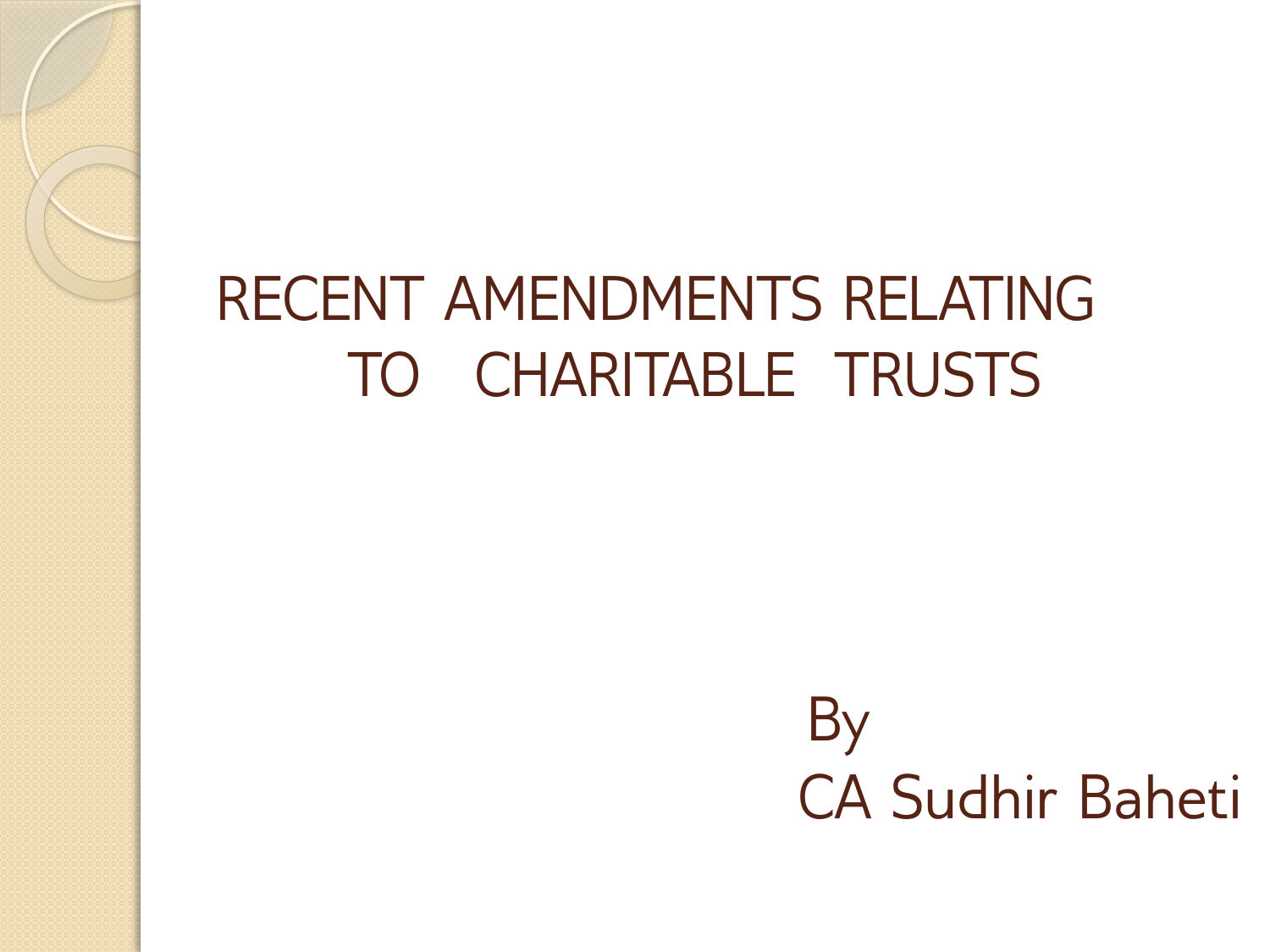

# RECENT AMENDMENTS RELATING TO 	CHARITABLE  TRUSTS
			    By
CA Sudhir Baheti